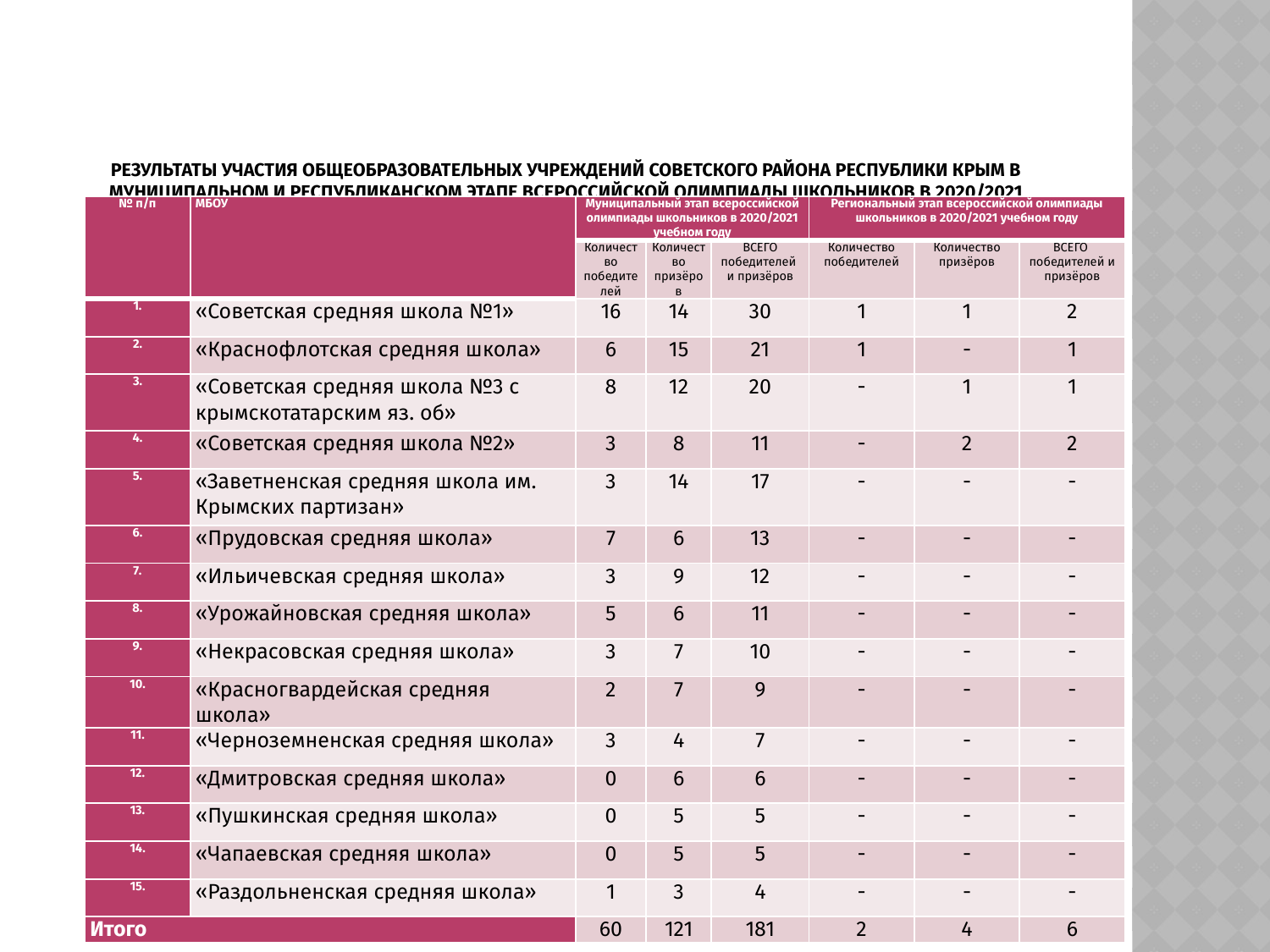

# Результаты участия общеобразовательных учреждений Советского района Республики Крым в муниципальном и республиканском этапе всероссийской олимпиады школьников в 2020/2021 учебном году
| № п/п | МБОУ | Муниципальный этап всероссийской олимпиады школьников в 2020/2021 учебном году |  |  | Региональный этап всероссийской олимпиады школьников в 2020/2021 учебном году |  |  |
| --- | --- | --- | --- | --- | --- | --- | --- |
|  |  | Количество победителей | Количество призёров | ВСЕГО победителей и призёров | Количество победителей | Количество призёров | ВСЕГО победителей и призёров |
| 1. | «Советская средняя школа №1» | 16 | 14 | 30 | 1 | 1 | 2 |
| 2. | «Краснофлотская средняя школа» | 6 | 15 | 21 | 1 | - | 1 |
| 3. | «Советская средняя школа №3 с крымскотатарским яз. об» | 8 | 12 | 20 | - | 1 | 1 |
| 4. | «Советская средняя школа №2» | 3 | 8 | 11 | - | 2 | 2 |
| 5. | «Заветненская средняя школа им. Крымских партизан» | 3 | 14 | 17 | - | - | - |
| 6. | «Прудовская средняя школа» | 7 | 6 | 13 | - | - | - |
| 7. | «Ильичевская средняя школа» | 3 | 9 | 12 | - | - | - |
| 8. | «Урожайновская средняя школа» | 5 | 6 | 11 | - | - | - |
| 9. | «Некрасовская средняя школа» | 3 | 7 | 10 | - | - | - |
| 10. | «Красногвардейская средняя школа» | 2 | 7 | 9 | - | - | - |
| 11. | «Черноземненская средняя школа» | 3 | 4 | 7 | - | - | - |
| 12. | «Дмитровская средняя школа» | 0 | 6 | 6 | - | - | - |
| 13. | «Пушкинская средняя школа» | 0 | 5 | 5 | - | - | - |
| 14. | «Чапаевская средняя школа» | 0 | 5 | 5 | - | - | - |
| 15. | «Раздольненская средняя школа» | 1 | 3 | 4 | - | - | - |
| Итого |  | 60 | 121 | 181 | 2 | 4 | 6 |